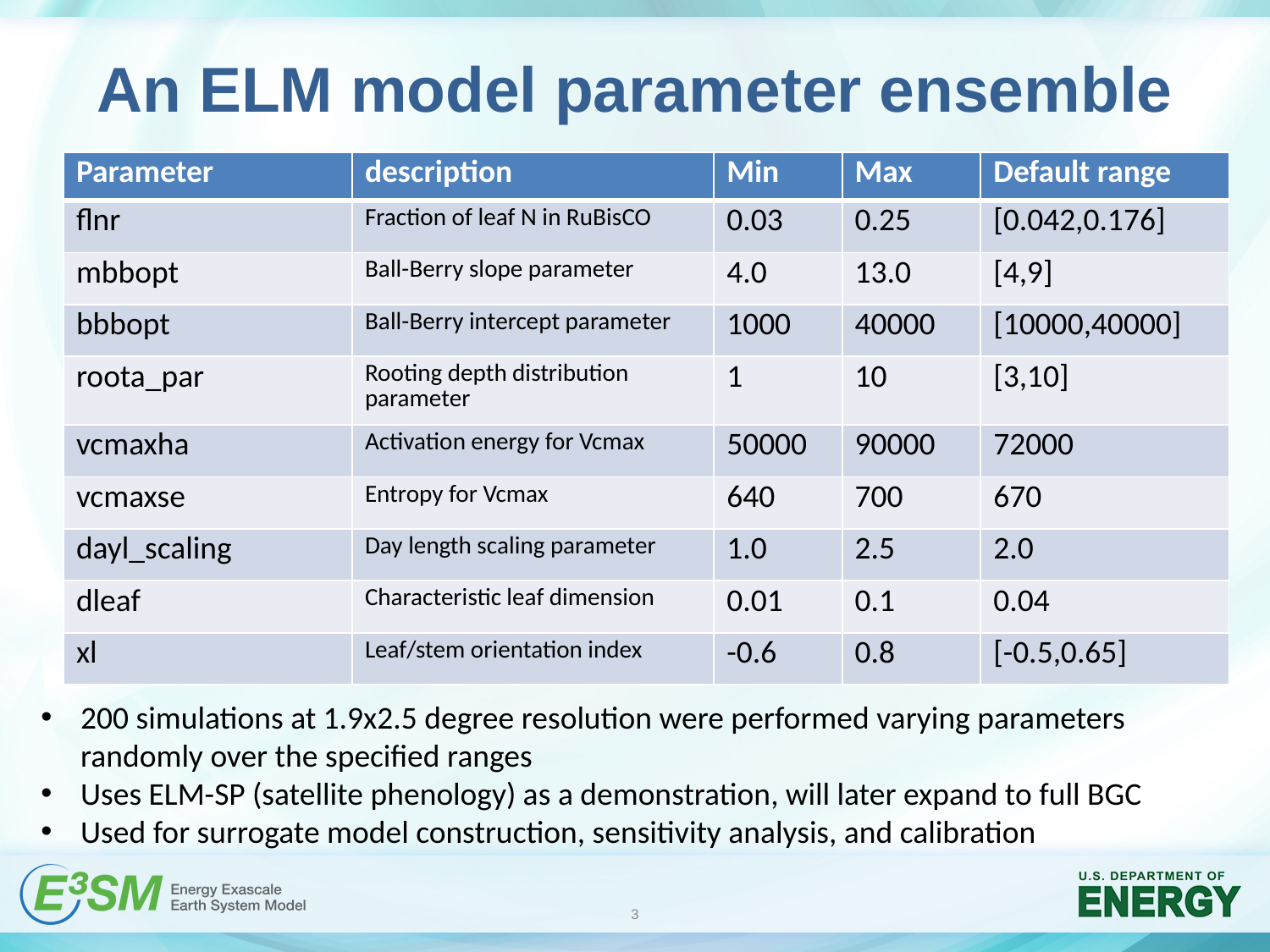

# An ELM model parameter ensemble
| Parameter | description | Min | Max | Default range |
| --- | --- | --- | --- | --- |
| flnr | Fraction of leaf N in RuBisCO | 0.03 | 0.25 | [0.042,0.176] |
| mbbopt | Ball-Berry slope parameter | 4.0 | 13.0 | [4,9] |
| bbbopt | Ball-Berry intercept parameter | 1000 | 40000 | [10000,40000] |
| roota\_par | Rooting depth distribution parameter | 1 | 10 | [3,10] |
| vcmaxha | Activation energy for Vcmax | 50000 | 90000 | 72000 |
| vcmaxse | Entropy for Vcmax | 640 | 700 | 670 |
| dayl\_scaling | Day length scaling parameter | 1.0 | 2.5 | 2.0 |
| dleaf | Characteristic leaf dimension | 0.01 | 0.1 | 0.04 |
| xl | Leaf/stem orientation index | -0.6 | 0.8 | [-0.5,0.65] |
fff
200 simulations at 1.9x2.5 degree resolution were performed varying parameters randomly over the specified ranges
Uses ELM-SP (satellite phenology) as a demonstration, will later expand to full BGC
Used for surrogate model construction, sensitivity analysis, and calibration
3